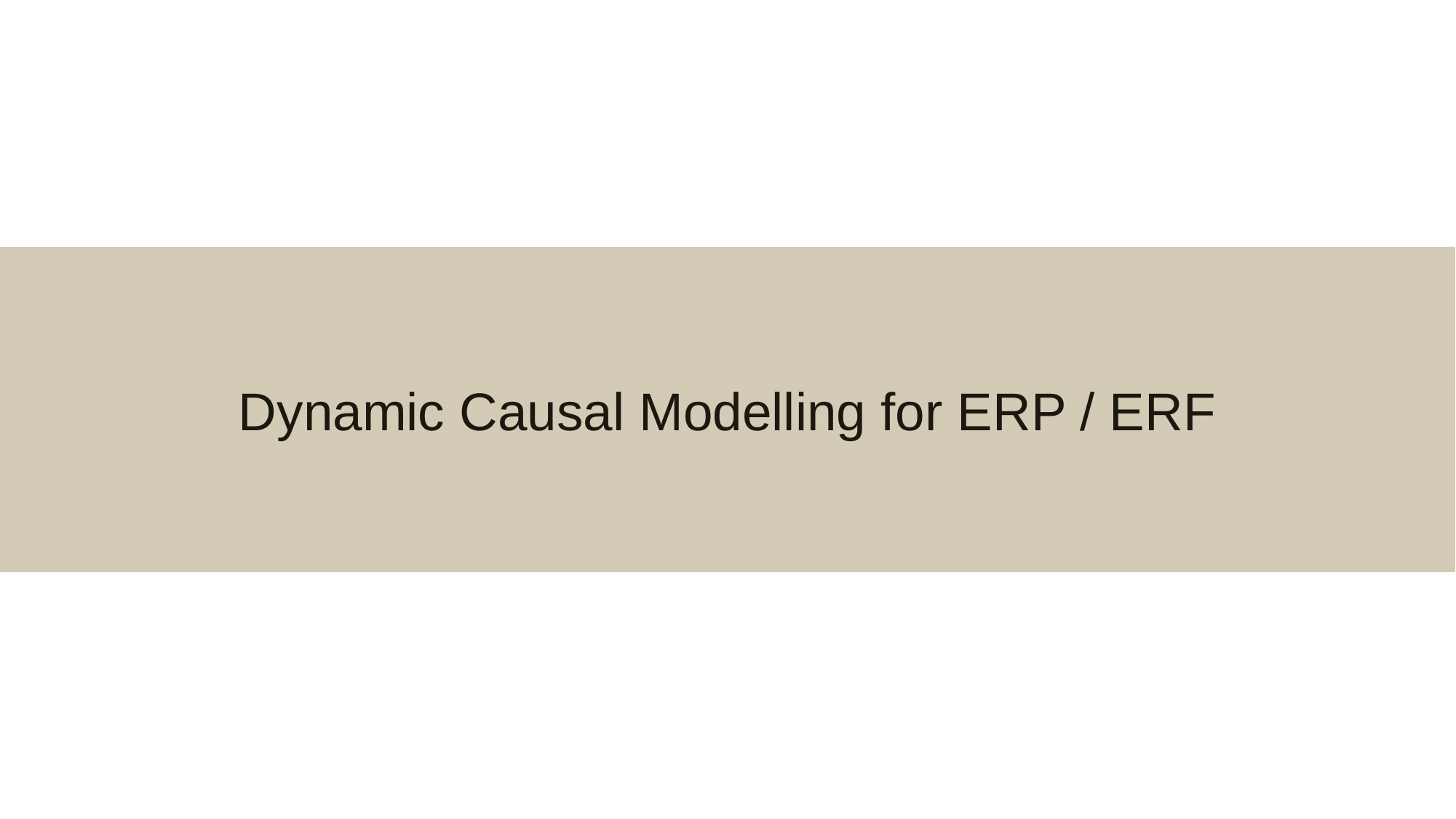

Dynamic Causal Modelling for ERP / ERF